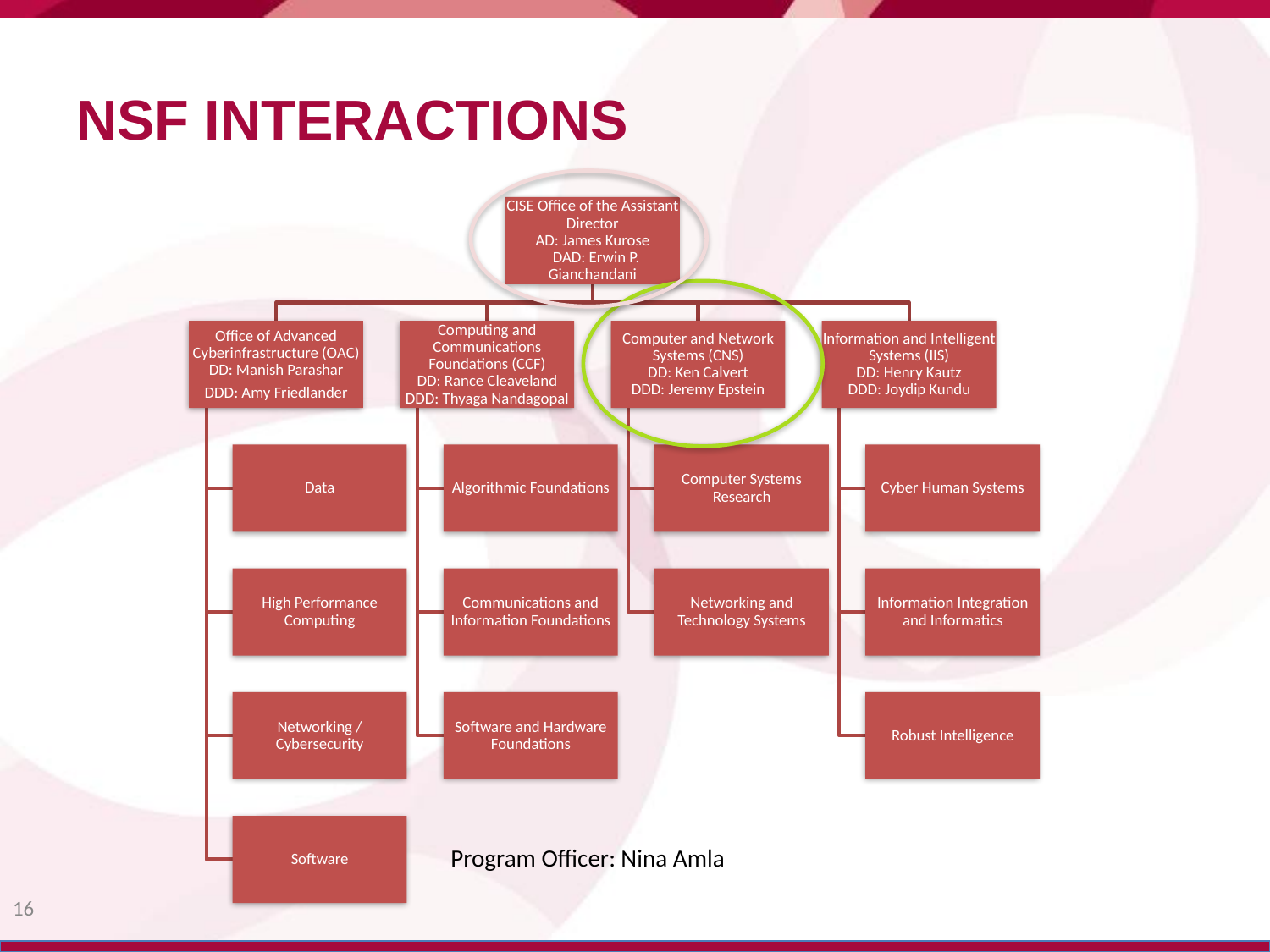

# NSF INTERACTIONS

CISE Office of the Assistant Director
AD: James Kurose
  DAD: Erwin P. Gianchandani

Office of Advanced Cyberinfrastructure (OAC)
DD: Manish Parashar
DDD: Amy Friedlander

Computing and Communications Foundations (CCF)
DD: Rance Cleaveland
DDD: Thyaga Nandagopal

Computer and Network Systems (CNS)
 DD: Ken Calvert
DDD: Jeremy Epstein

Information and Intelligent Systems (IIS)
DD: Henry Kautz
DDD: Joydip Kundu

Data

Algorithmic Foundations

Computer Systems Research

Cyber Human Systems

High Performance Computing

Communications and Information Foundations

Networking and Technology Systems

Information Integration and Informatics

Networking / Cybersecurity

Software and Hardware Foundations

Robust Intelligence

Software

Program Officer: Nina Amla
16